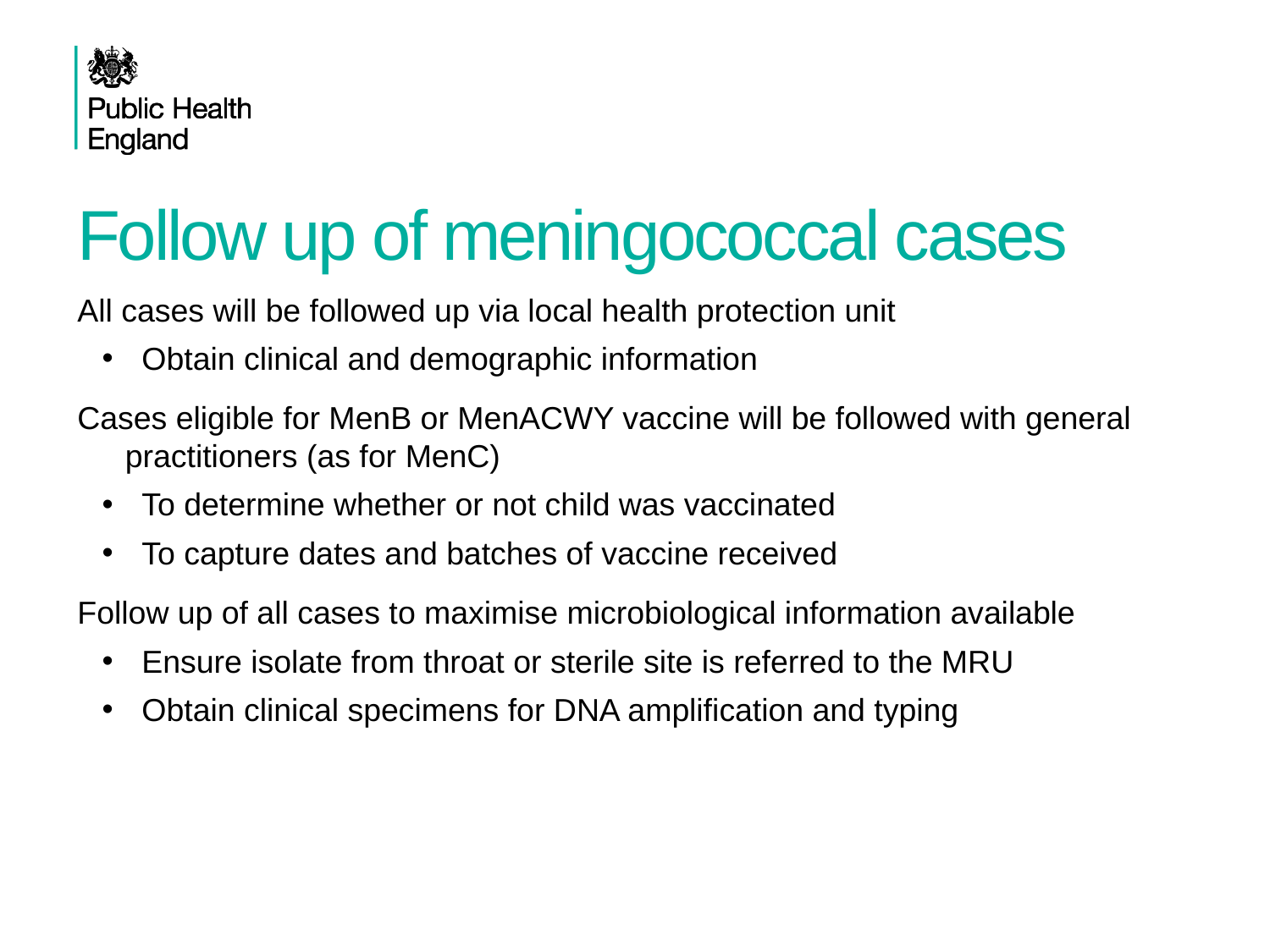

# Follow up of meningococcal cases
All cases will be followed up via local health protection unit
Obtain clinical and demographic information
Cases eligible for MenB or MenACWY vaccine will be followed with general practitioners (as for MenC)
To determine whether or not child was vaccinated
To capture dates and batches of vaccine received
Follow up of all cases to maximise microbiological information available
Ensure isolate from throat or sterile site is referred to the MRU
Obtain clinical specimens for DNA amplification and typing